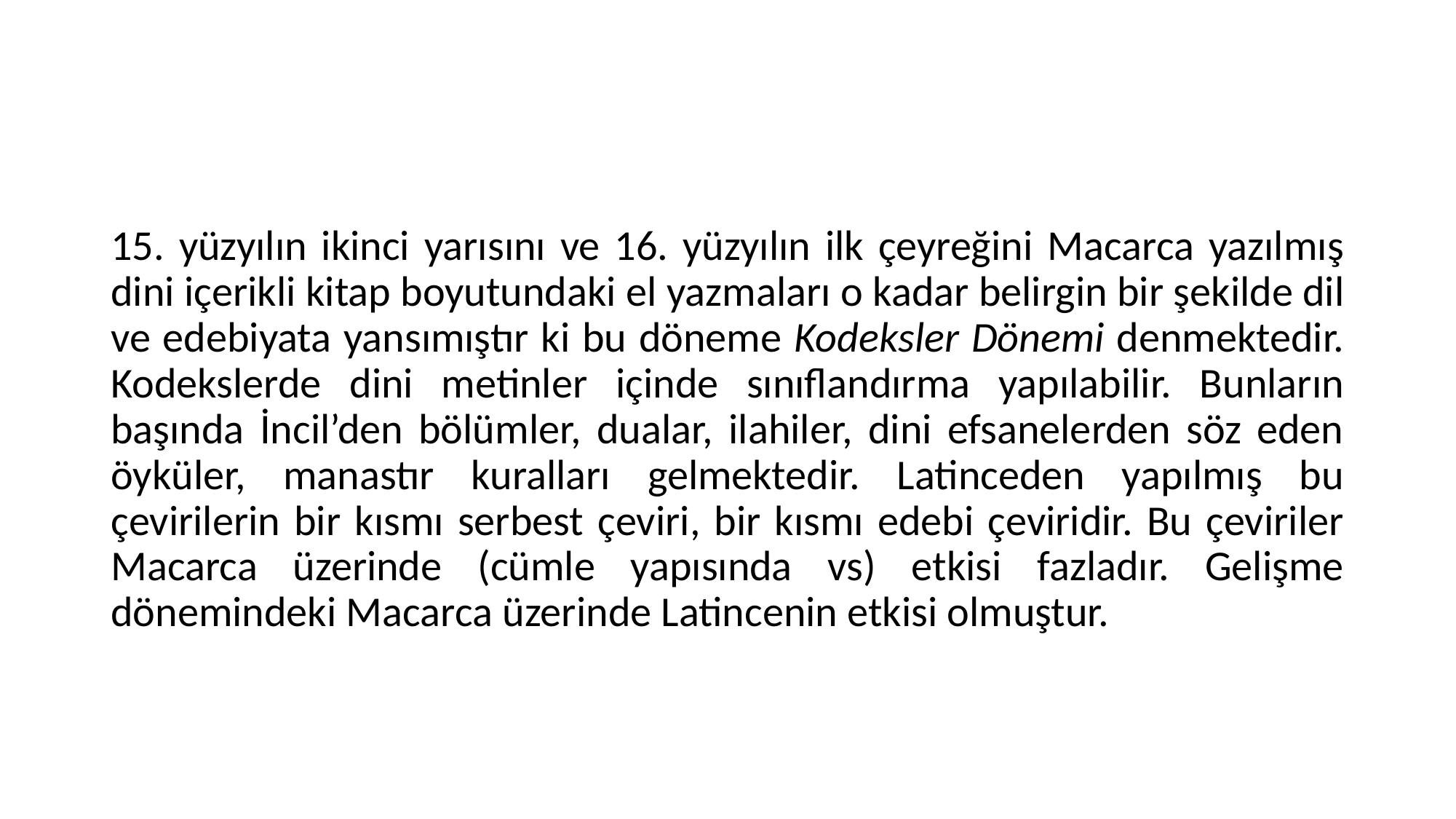

15. yüzyılın ikinci yarısını ve 16. yüzyılın ilk çeyreğini Macarca yazılmış dini içerikli kitap boyutundaki el yazmaları o kadar belirgin bir şekilde dil ve edebiyata yansımıştır ki bu döneme Kodeksler Dönemi denmektedir. Kodekslerde dini metinler içinde sınıflandırma yapılabilir. Bunların başında İncil’den bölümler, dualar, ilahiler, dini efsanelerden söz eden öyküler, manastır kuralları gelmektedir. Latinceden yapılmış bu çevirilerin bir kısmı serbest çeviri, bir kısmı edebi çeviridir. Bu çeviriler Macarca üzerinde (cümle yapısında vs) etkisi fazladır. Gelişme dönemindeki Macarca üzerinde Latincenin etkisi olmuştur.